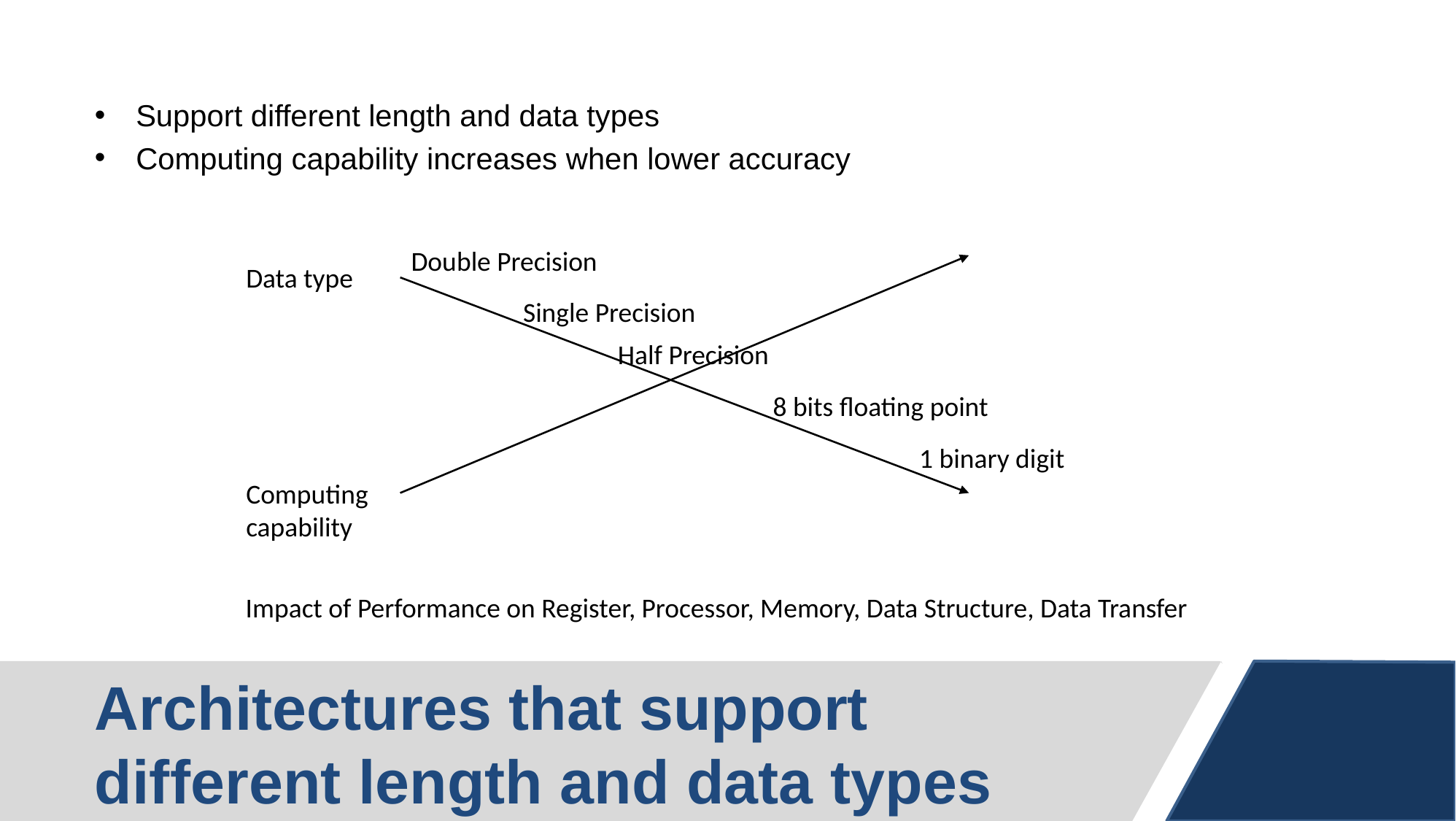

Support different length and data types
Computing capability increases when lower accuracy
Double Precision
Data type
Single Precision
Half Precision
8 bits floating point
1 binary digit
Computing capability
Impact of Performance on Register, Processor, Memory, Data Structure, Data Transfer
# Architectures that support different length and data types